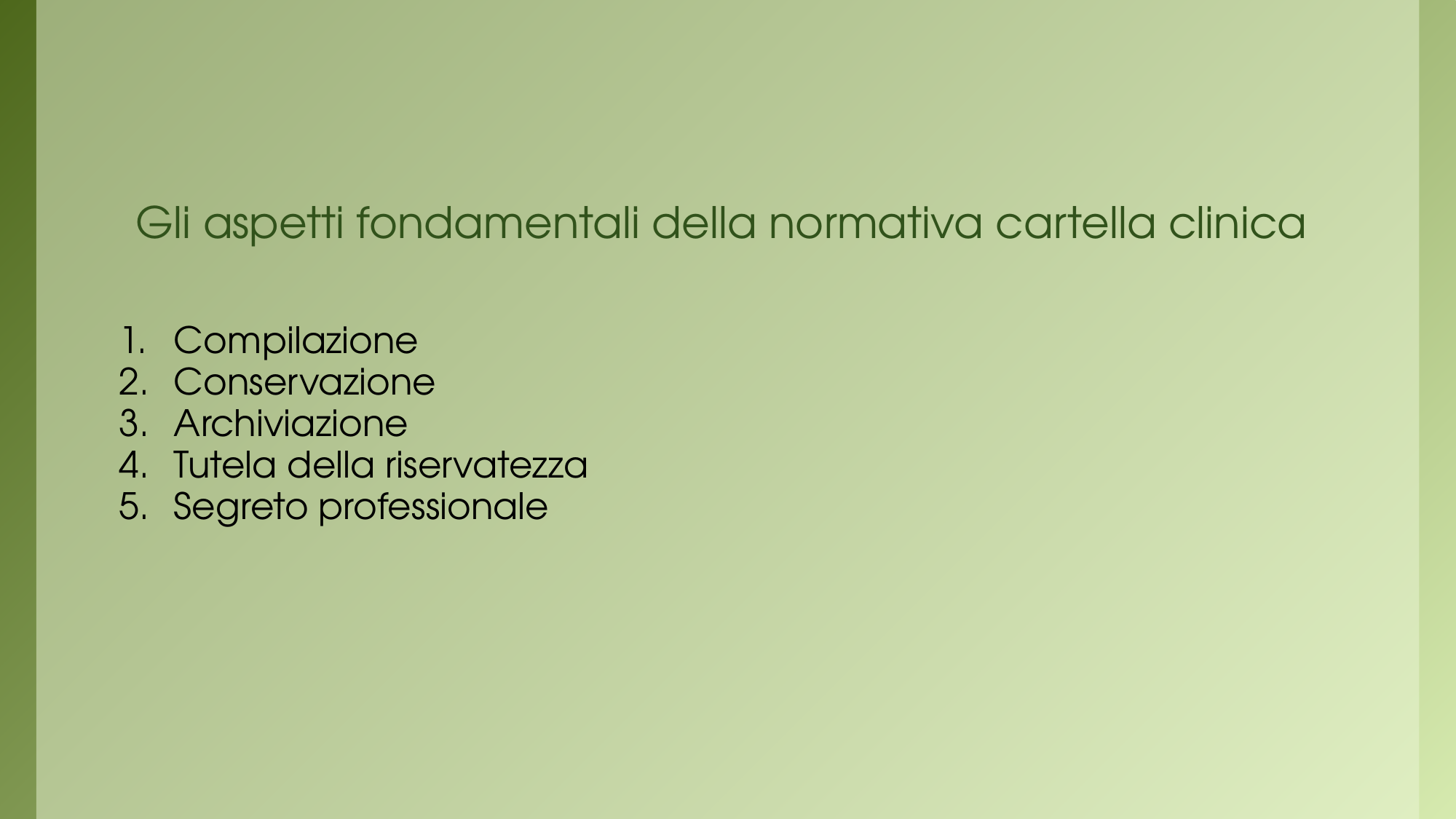

# Gli aspetti fondamentali della normativa cartella clinica
Compilazione
Conservazione
Archiviazione
Tutela della riservatezza
Segreto professionale